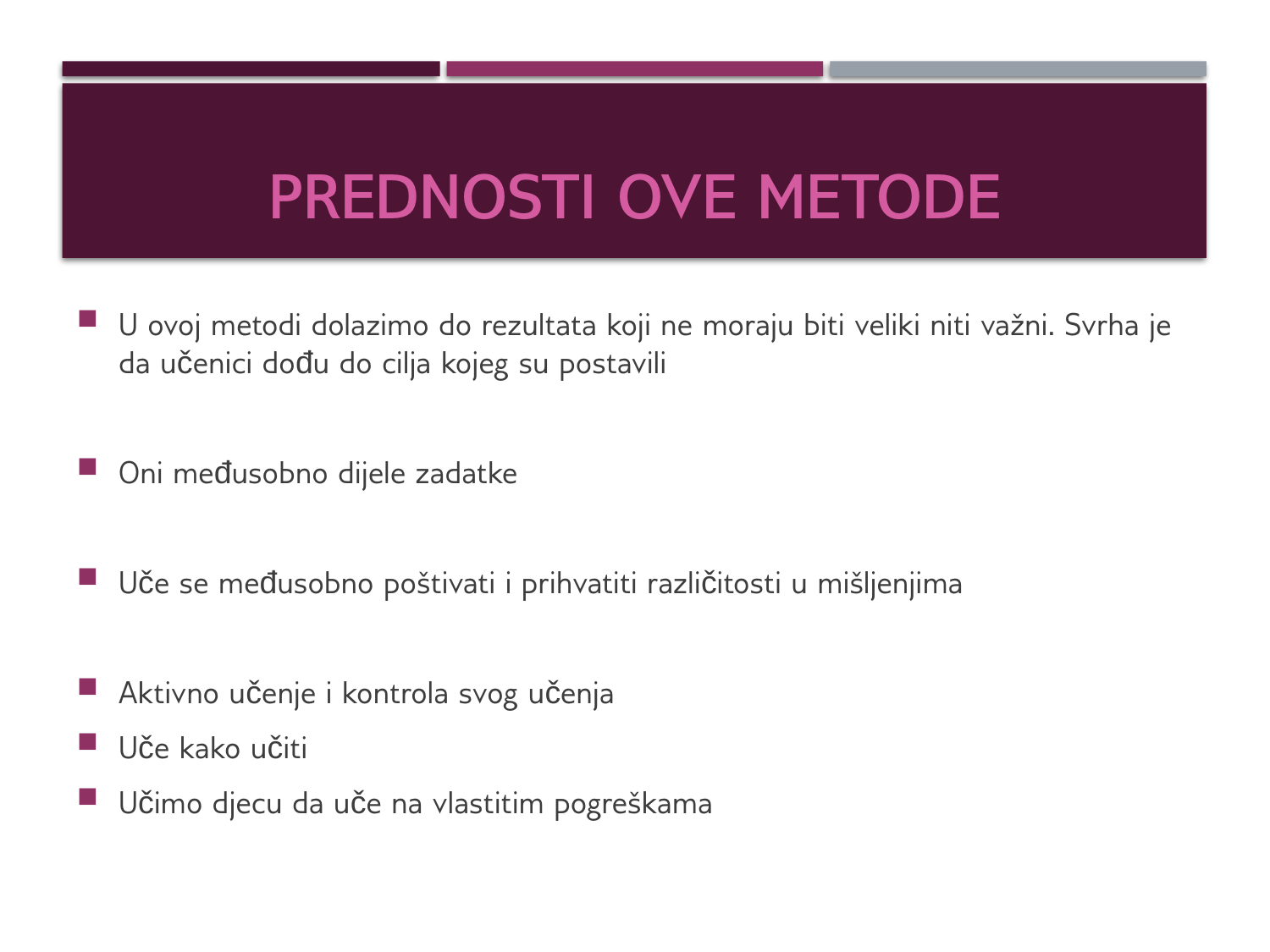

PREDNOSTI OVE METODE

U ovoj metodi dolazimo do rezultata koji ne moraju biti veliki niti važni. Svrha je da učenici dođu do cilja kojeg su postavili

Oni međusobno dijele zadatke

Uče se međusobno poštivati i prihvatiti različitosti u mišljenjima

Aktivno učenje i kontrola svog učenja
Uče kako učiti
Učimo djecu da uče na vlastitim pogreškama